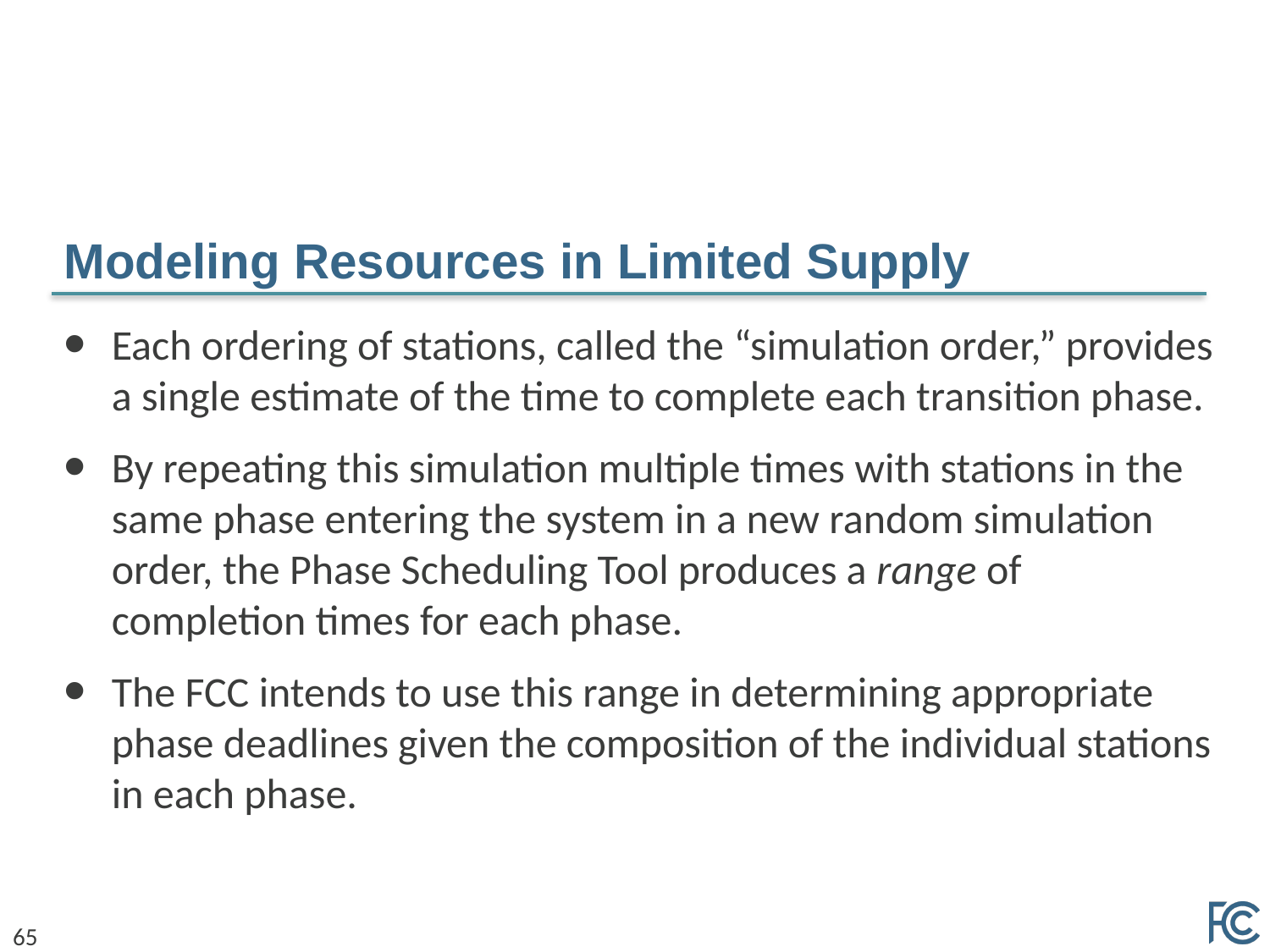

# Modeling Resources in Limited Supply
Each ordering of stations, called the “simulation order,” provides a single estimate of the time to complete each transition phase.
By repeating this simulation multiple times with stations in the same phase entering the system in a new random simulation order, the Phase Scheduling Tool produces a range of completion times for each phase.
The FCC intends to use this range in determining appropriate phase deadlines given the composition of the individual stations in each phase.

65